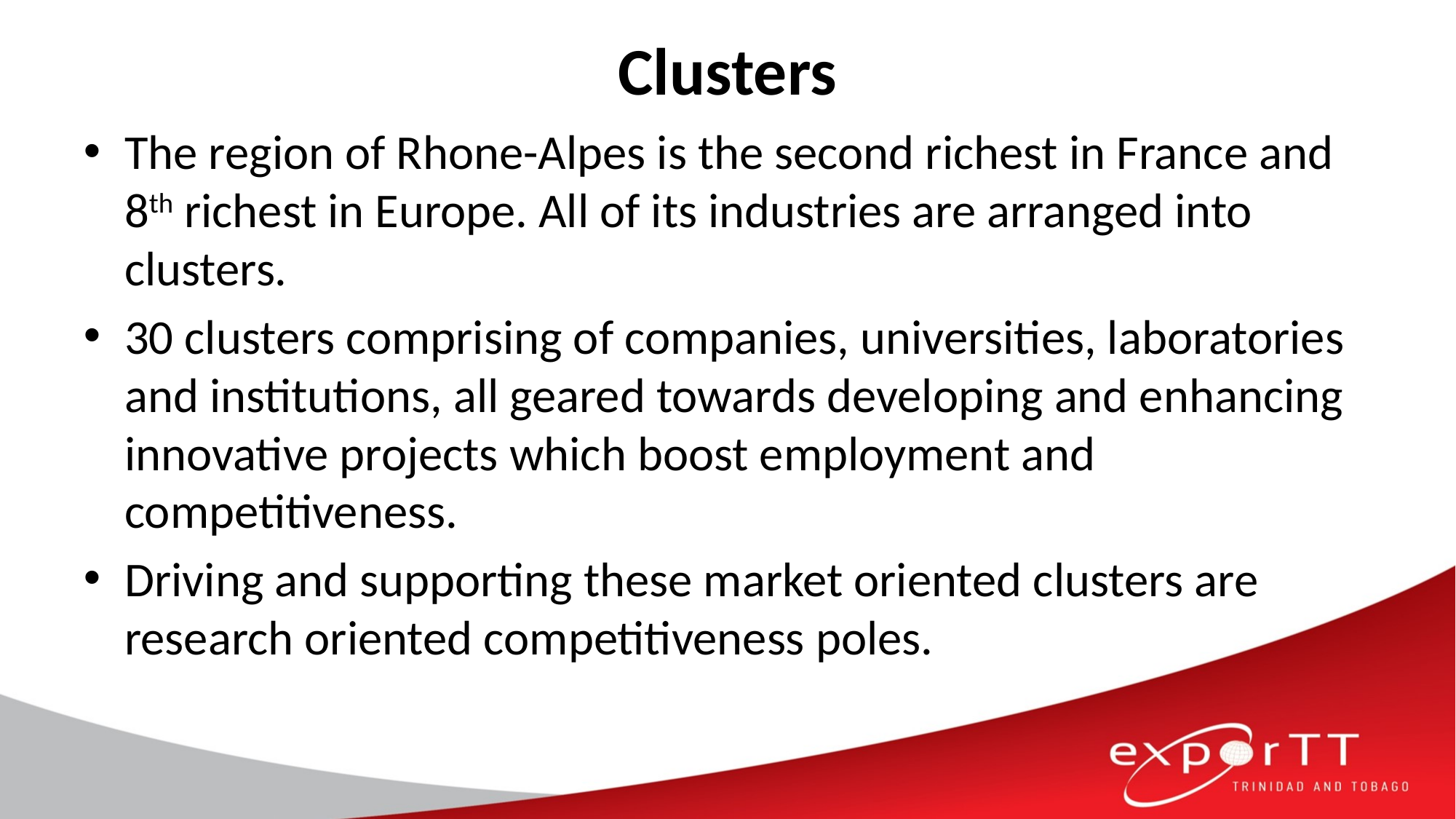

# Clusters
The region of Rhone-Alpes is the second richest in France and 8th richest in Europe. All of its industries are arranged into clusters.
30 clusters comprising of companies, universities, laboratories and institutions, all geared towards developing and enhancing innovative projects which boost employment and competitiveness.
Driving and supporting these market oriented clusters are research oriented competitiveness poles.